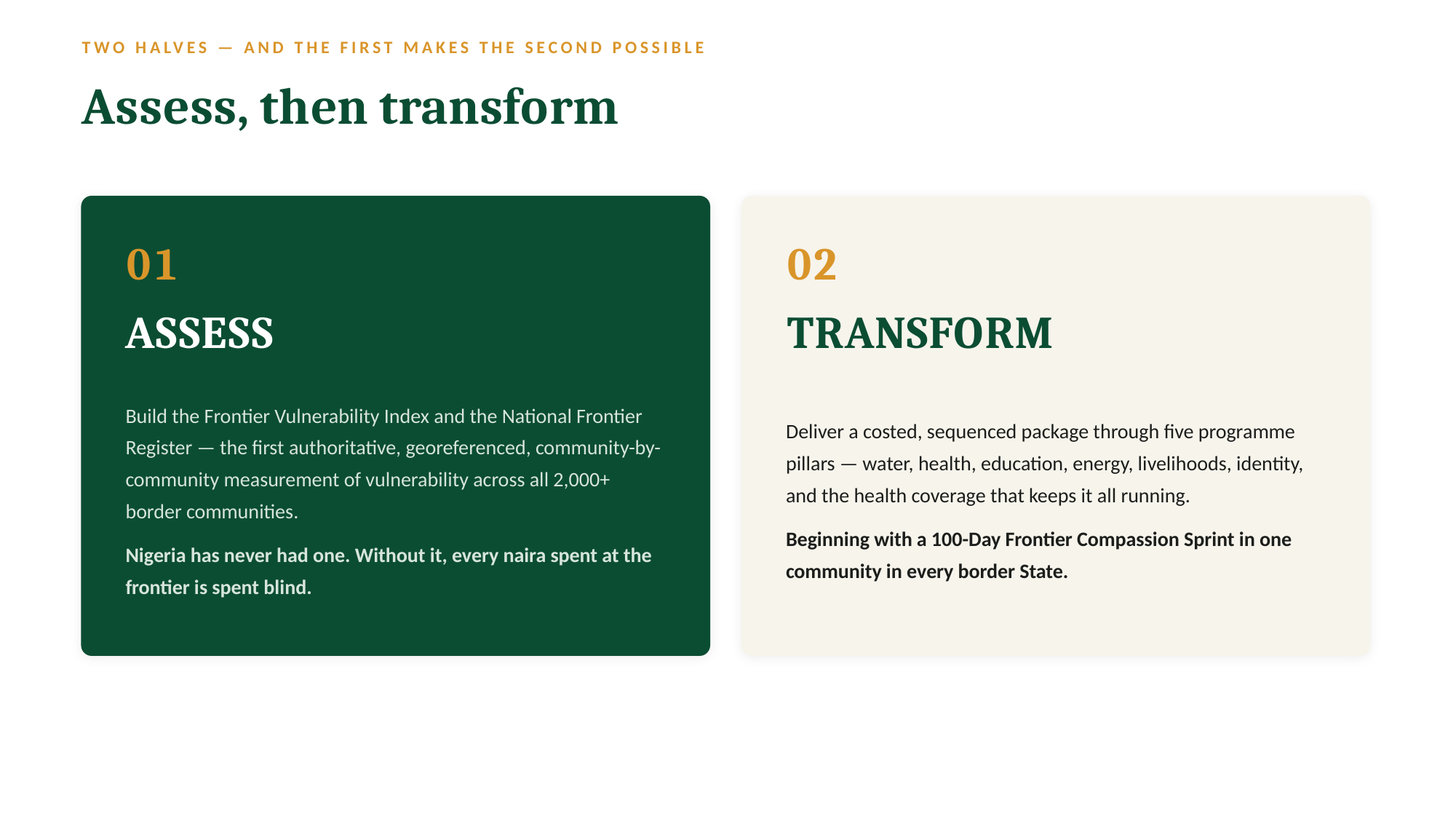

TWO HALVES — AND THE FIRST MAKES THE SECOND POSSIBLE
Assess, then transform

01
02
ASSESS
TRANSFORM
Build the Frontier Vulnerability Index and the National Frontier Register — the first authoritative, georeferenced, community-by-community measurement of vulnerability across all 2,000+ border communities.
Nigeria has never had one. Without it, every naira spent at the frontier is spent blind.
Deliver a costed, sequenced package through five programme pillars — water, health, education, energy, livelihoods, identity, and the health coverage that keeps it all running.
Beginning with a 100-Day Frontier Compassion Sprint in one community in every border State.